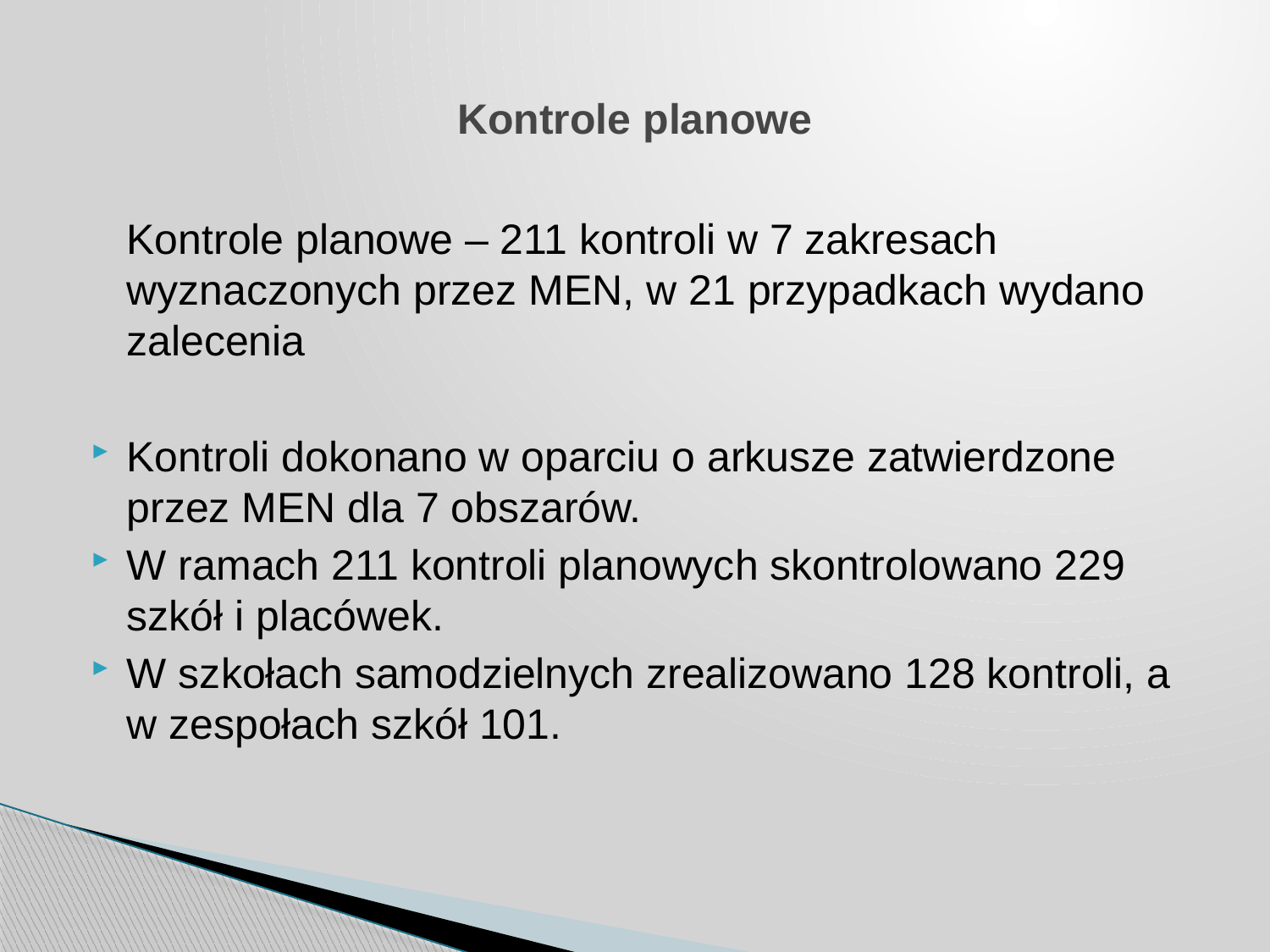

# Kontrole planowe
	Kontrole planowe – 211 kontroli w 7 zakresach wyznaczonych przez MEN, w 21 przypadkach wydano zalecenia

Kontroli dokonano w oparciu o arkusze zatwierdzone przez MEN dla 7 obszarów.
W ramach 211 kontroli planowych skontrolowano 229 szkół i placówek.
W szkołach samodzielnych zrealizowano 128 kontroli, a w zespołach szkół 101.